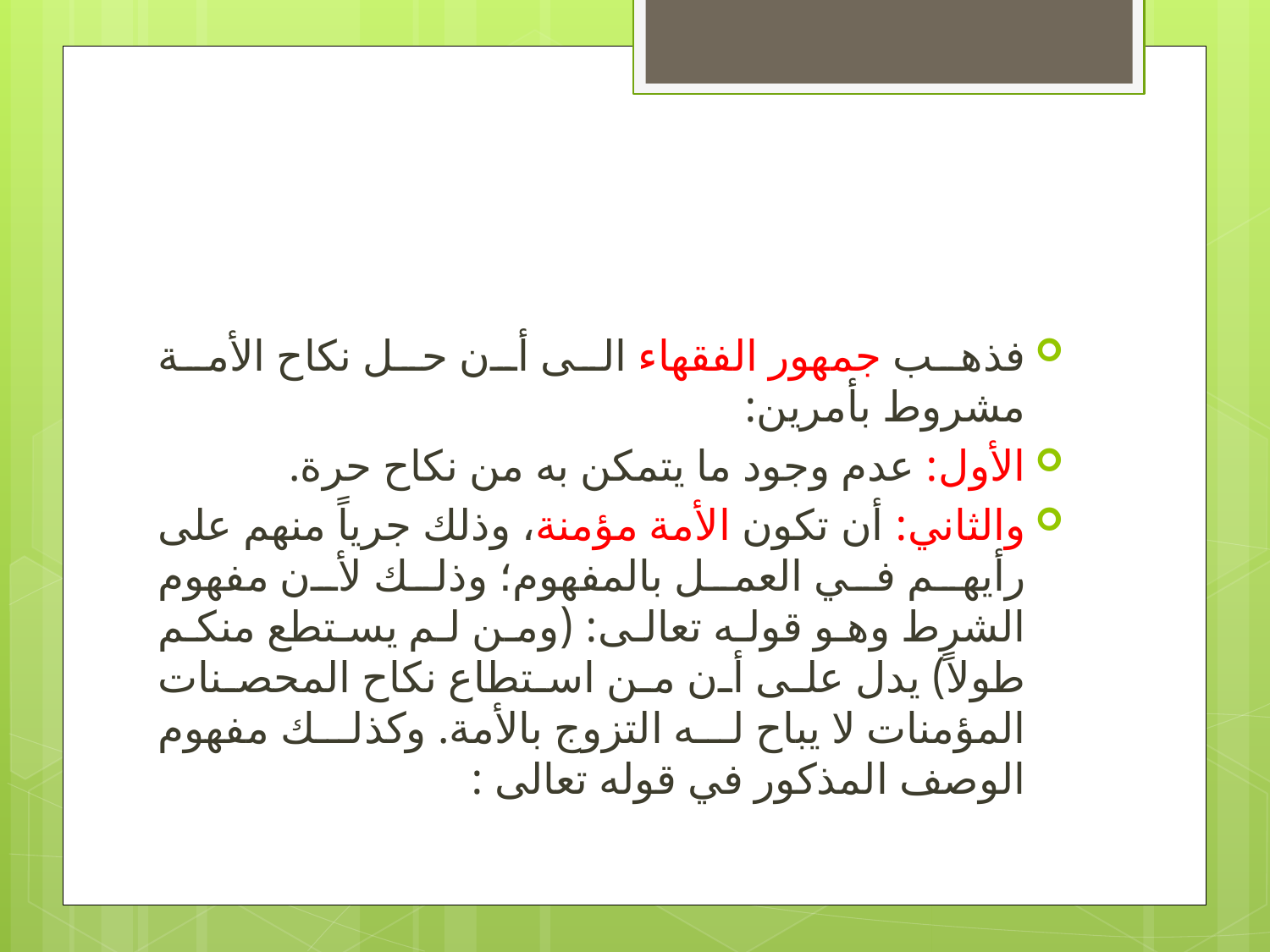

#
فذهب جمهور الفقهاء الى أن حل نكاح الأمة مشروط بأمرين:
الأول: عدم وجود ما يتمکن به من نکاح حرة.
والثاني: أن تكون الأمة مؤمنة، وذلك جرياً منهم على رأيهم في العمل بالمفهوم؛ وذلك لأن مفهوم الشرط وهو قوله تعالى: (ومن لم يستطع منكم طولاً) يدل على أن من استطاع نكاح المحصنات المؤمنات لا يباح له التزوج بالأمة. وكذلك مفهوم الوصف المذكور في قوله تعالى :